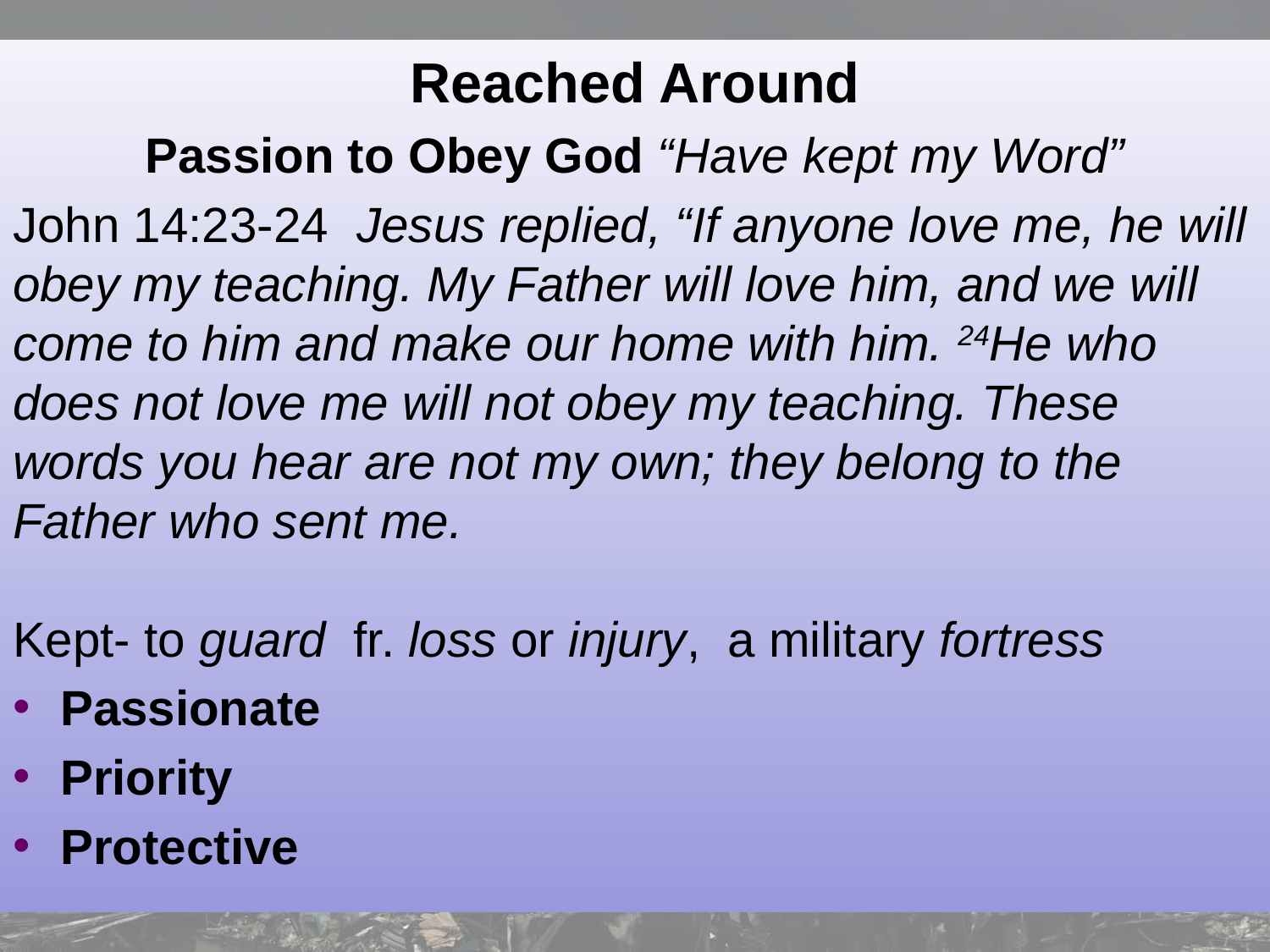

Reached Around
Passion to Obey God “Have kept my Word”
John 14:23-24  Jesus replied, “If anyone love me, he will obey my teaching. My Father will love him, and we will come to him and make our home with him. 24He who does not love me will not obey my teaching. These words you hear are not my own; they belong to the Father who sent me.

Kept- to guard  fr. loss or injury,  a military fortress
Passionate
Priority
Protective